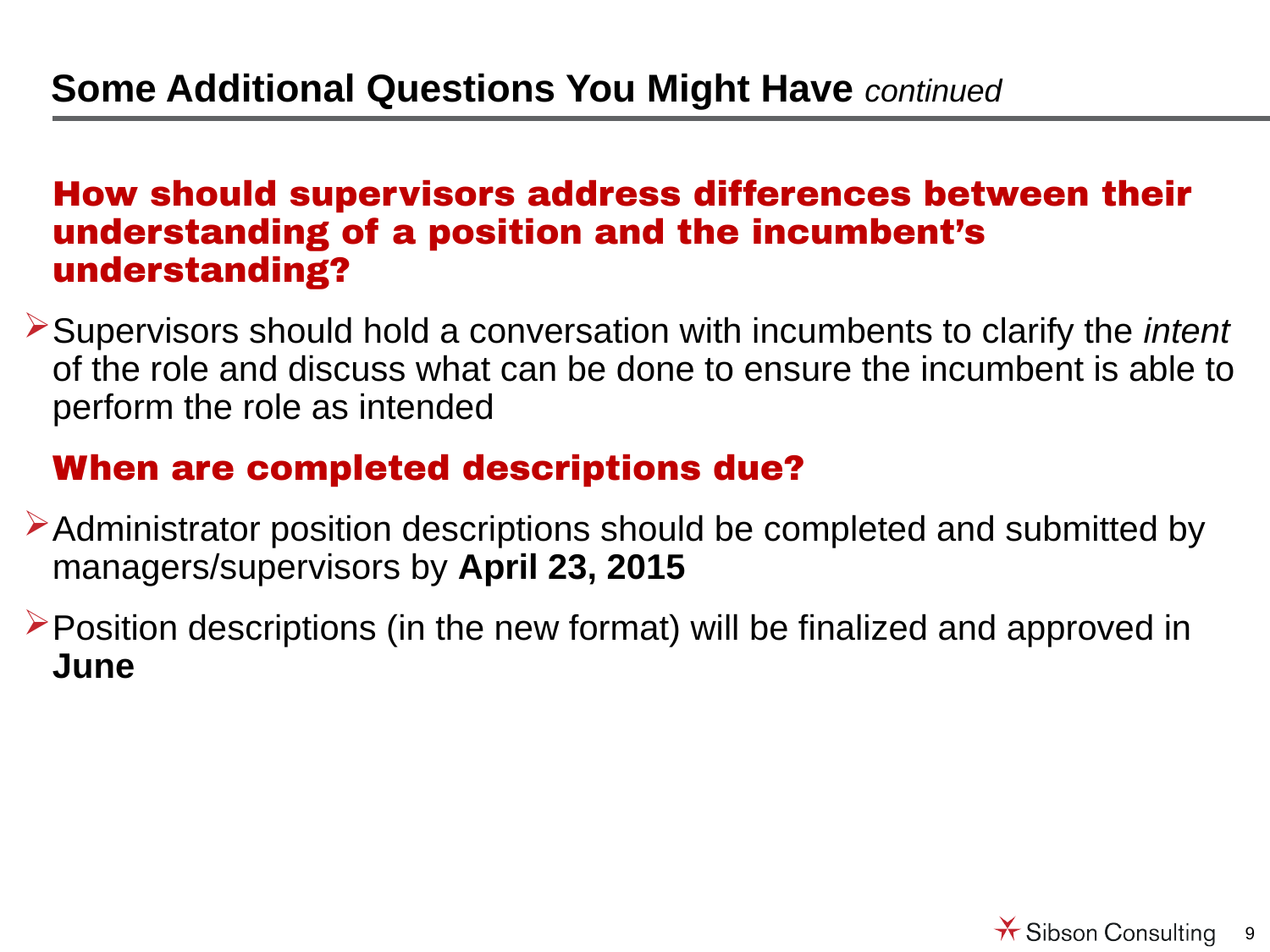

# Some Additional Questions You Might Have continued
	How should supervisors address differences between their understanding of a position and the incumbent’s understanding?
Supervisors should hold a conversation with incumbents to clarify the intent of the role and discuss what can be done to ensure the incumbent is able to perform the role as intended
	When are completed descriptions due?
Administrator position descriptions should be completed and submitted by managers/supervisors by April 23, 2015
Position descriptions (in the new format) will be finalized and approved in June